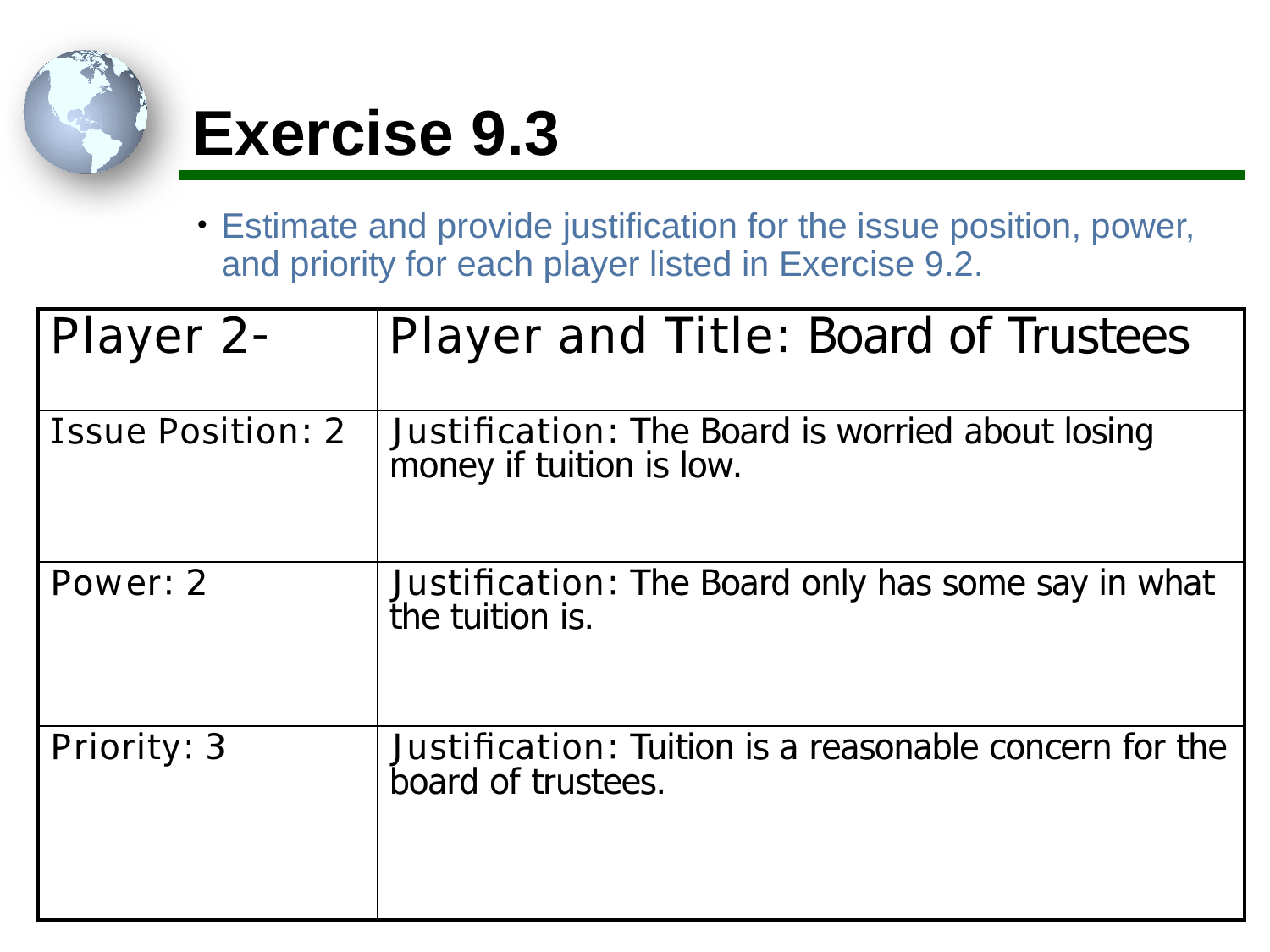

# Exercise 9.3
Estimate and provide justification for the issue position, power, and priority for each player listed in Exercise 9.2.
| Player 2- | Player and Title: Board of Trustees |
| --- | --- |
| Issue Position: 2 | Justification: The Board is worried about losing money if tuition is low. |
| Power: 2 | Justification: The Board only has some say in what the tuition is. |
| Priority: 3 | Justification: Tuition is a reasonable concern for the board of trustees. |